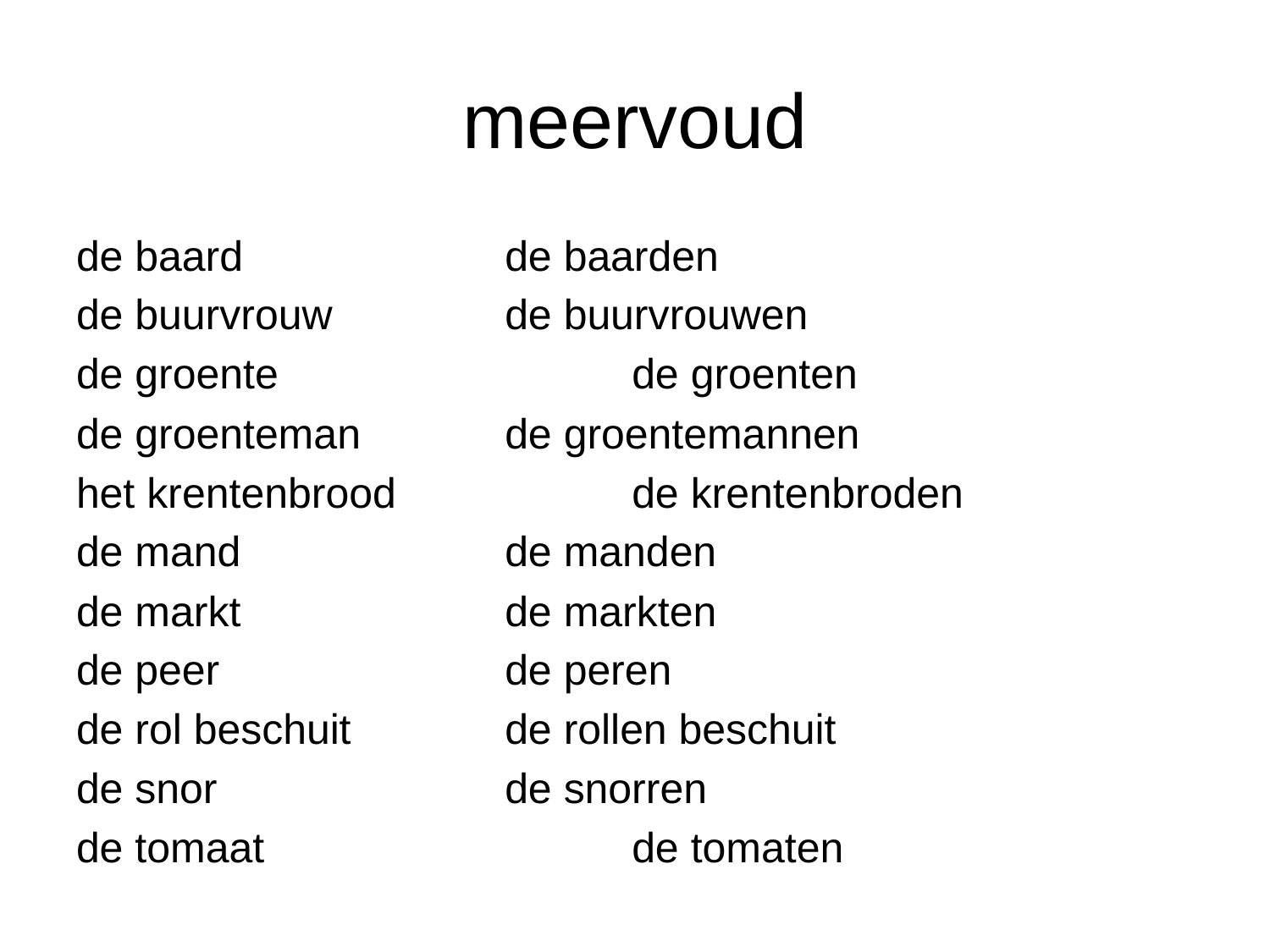

# meervoud
de baard			de baarden
de buurvrouw		de buurvrouwen
de groente			de groenten
de groenteman		de groentemannen
het krentenbrood		de krentenbroden
de mand			de manden
de markt			de markten
de peer			de peren
de rol beschuit		de rollen beschuit
de snor			de snorren
de tomaat			de tomaten